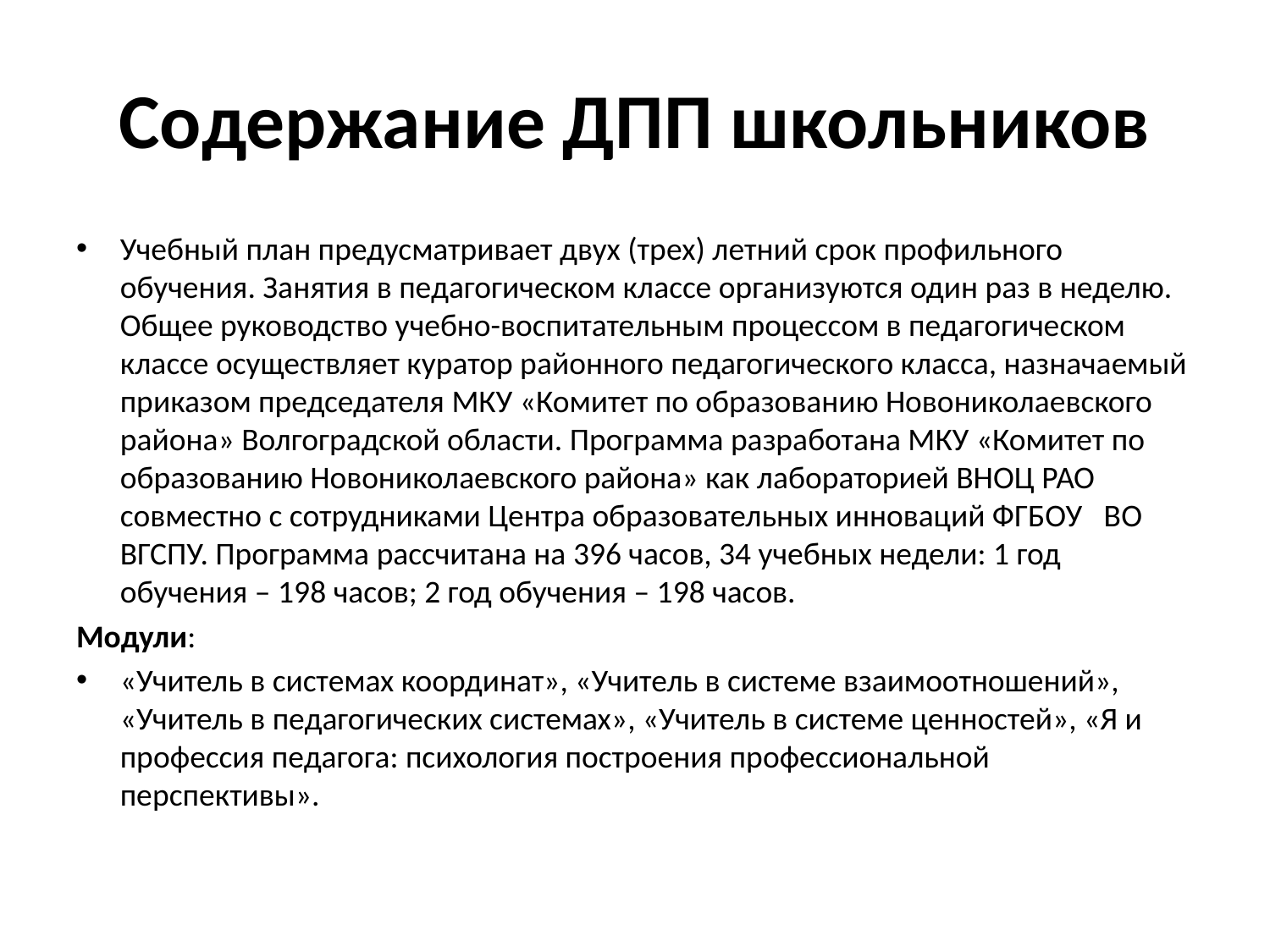

# Содержание ДПП школьников
Учебный план предусматривает двух (трех) летний срок профильного обучения. Занятия в педагогическом классе организуются один раз в неделю. Общее руководство учебно-воспитательным процессом в педагогическом классе осуществляет куратор районного педагогического класса, назначаемый приказом председателя МКУ «Комитет по образованию Новониколаевского района» Волгоградской области. Программа разработана МКУ «Комитет по образованию Новониколаевского района» как лабораторией ВНОЦ РАО совместно с сотрудниками Центра образовательных инноваций ФГБОУ   ВО ВГСПУ. Программа рассчитана на 396 часов, 34 учебных недели: 1 год обучения – 198 часов; 2 год обучения – 198 часов.
Модули:
«Учитель в системах координат», «Учитель в системе взаимоотношений», «Учитель в педагогических системах», «Учитель в системе ценностей», «Я и профессия педагога: психология построения профессиональной перспективы».